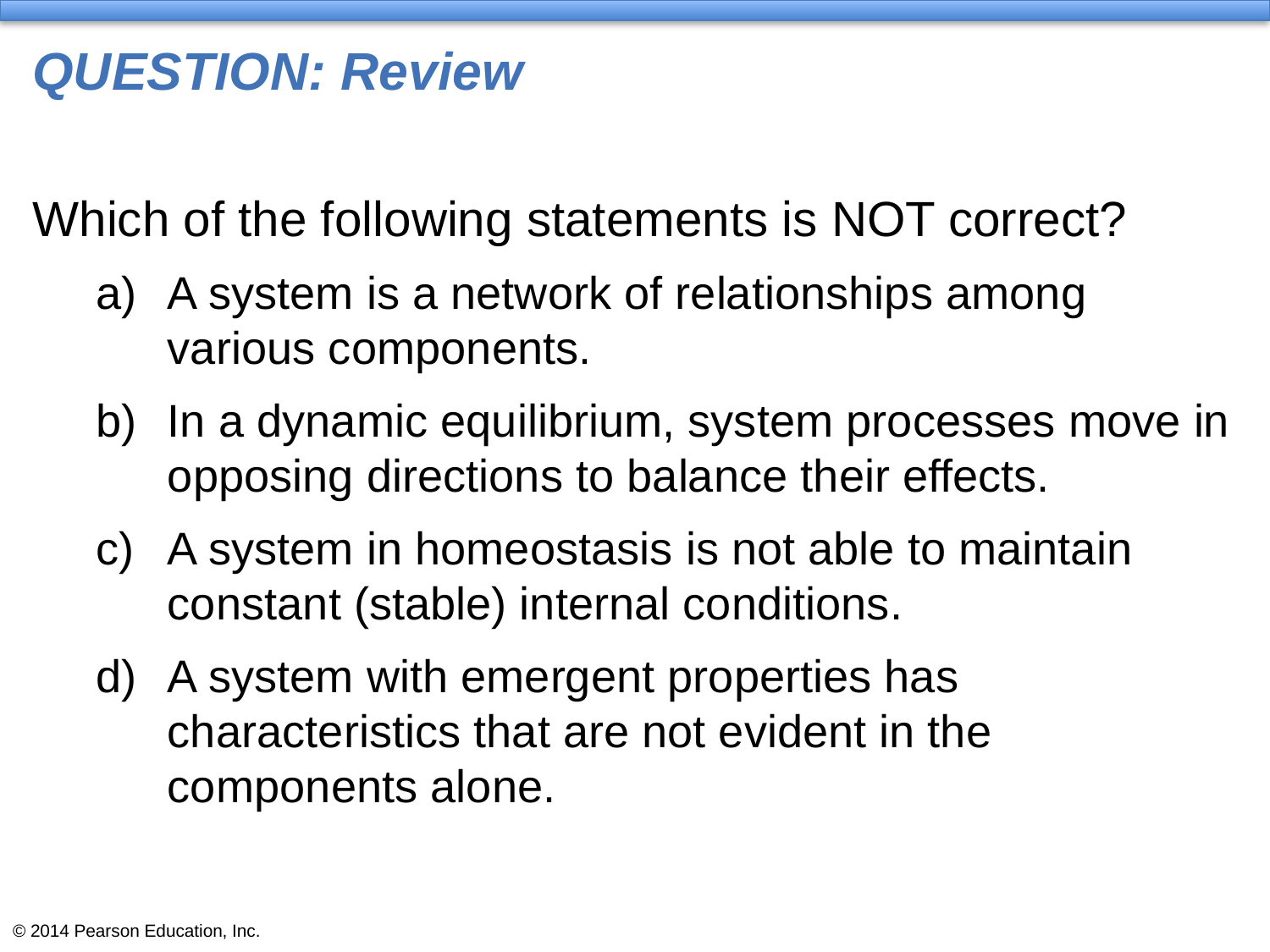

# QUESTION: Review
Which of the following statements is NOT correct?
A system is a network of relationships among various components.
In a dynamic equilibrium, system processes move in opposing directions to balance their effects.
A system in homeostasis is not able to maintain constant (stable) internal conditions.
A system with emergent properties has characteristics that are not evident in the components alone.